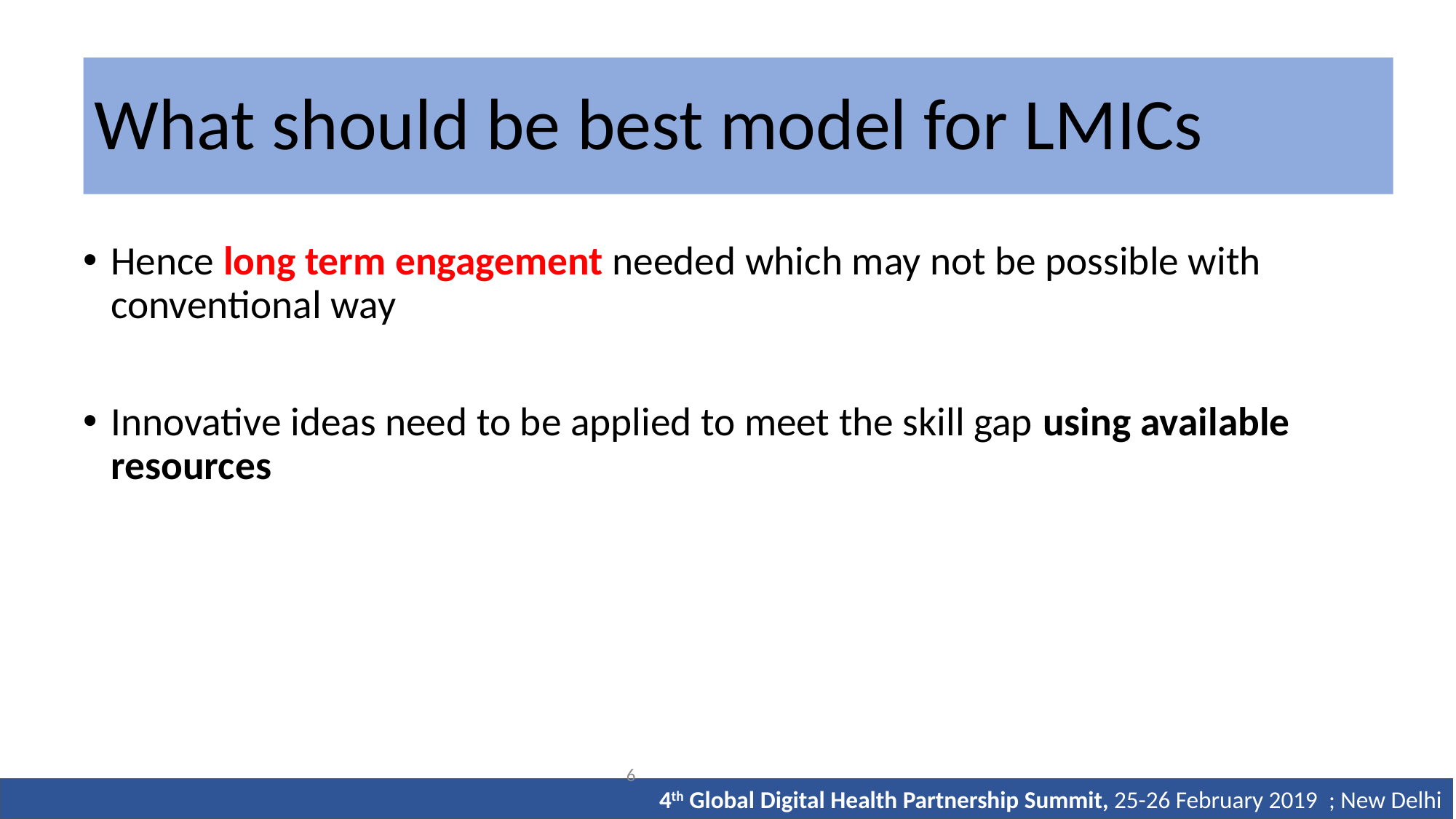

# What should be best model for LMICs

Hence long term engagement needed which may not be possible with conventional way

Innovative ideas need to be applied to meet the skill gap using available resources

6